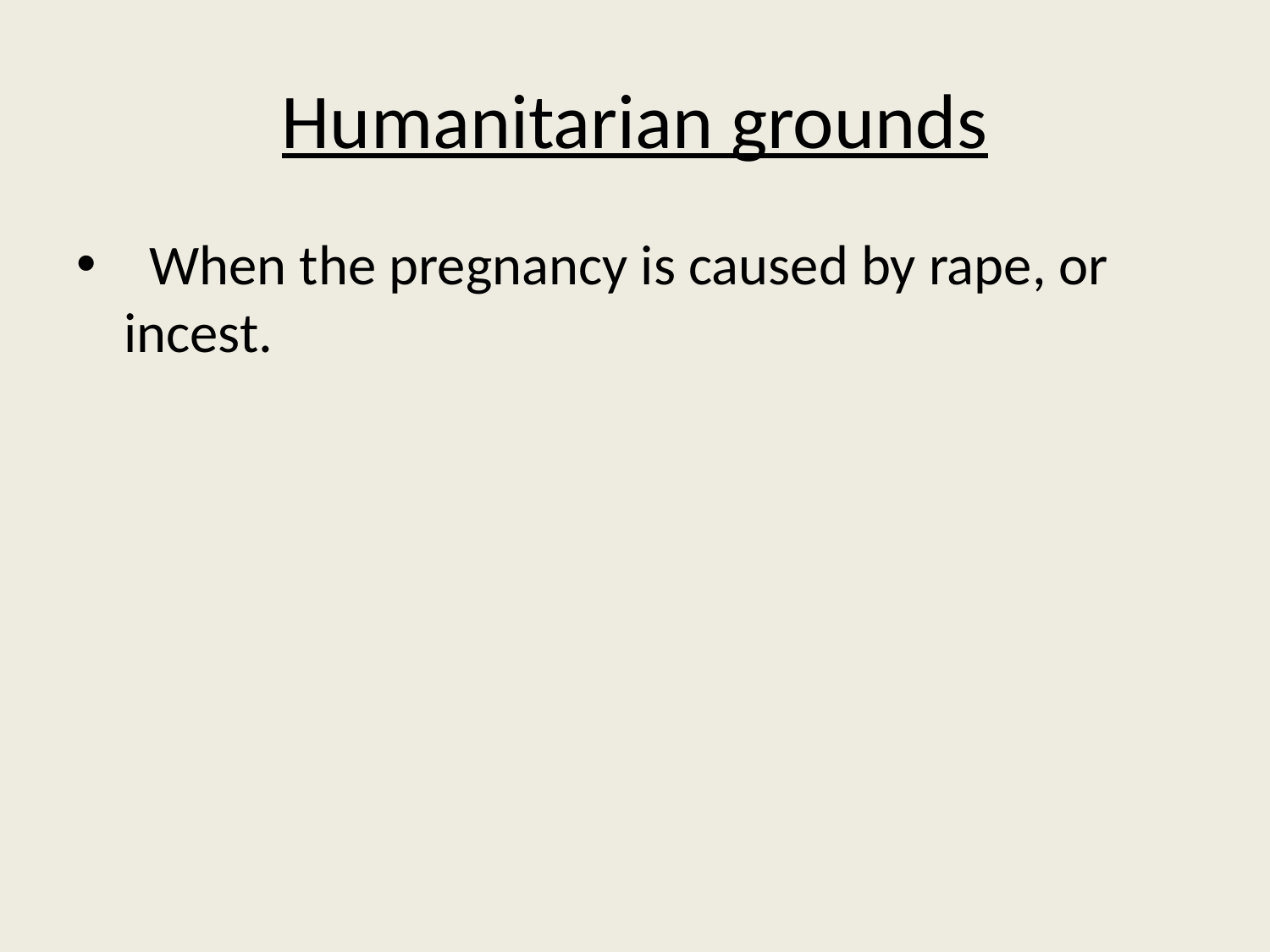

# Humanitarian grounds
  When the pregnancy is caused by rape, or incest.